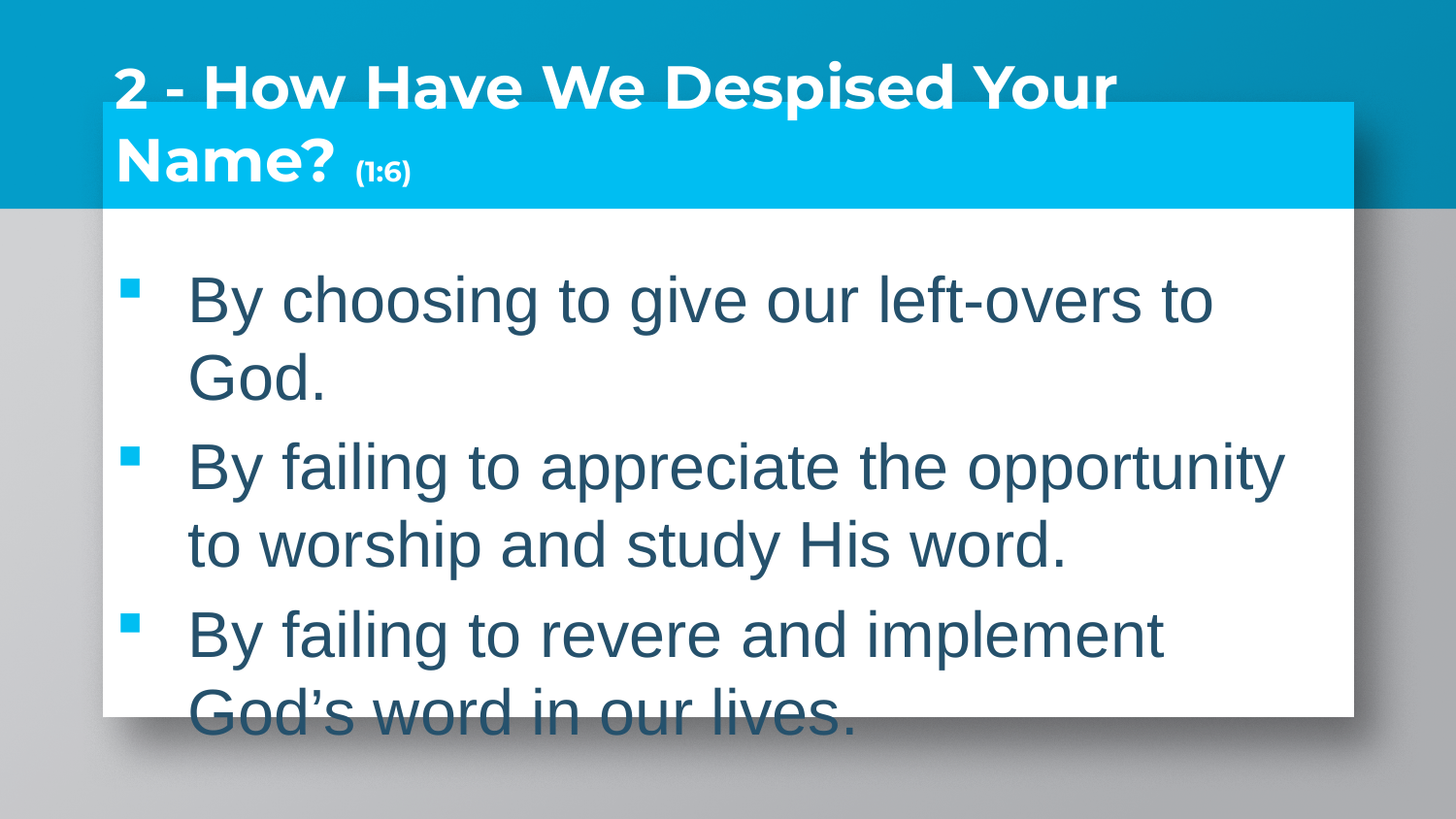

# 2 - How Have We Despised Your Name? (1:6)
By choosing to give our left-overs to God.
By failing to appreciate the opportunity to worship and study His word.
By failing to revere and implement God’s word in our lives.